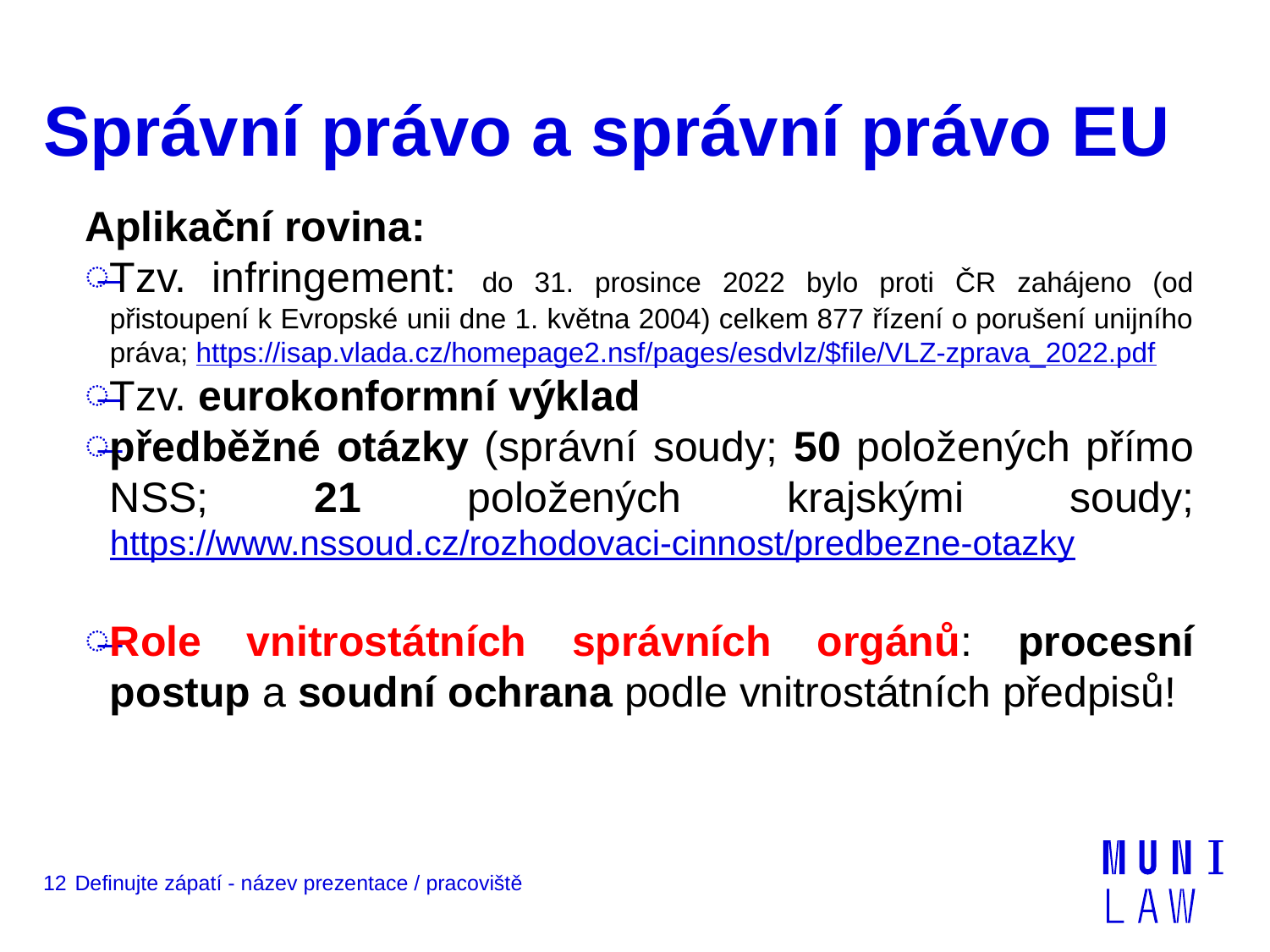

# Správní právo a správní právo EU
Aplikační rovina:
Tzv. infringement: do 31. prosince 2022 bylo proti ČR zahájeno (od přistoupení k Evropské unii dne 1. května 2004) celkem 877 řízení o porušení unijního práva; https://isap.vlada.cz/homepage2.nsf/pages/esdvlz/$file/VLZ-zprava_2022.pdf
Tzv. eurokonformní výklad
předběžné otázky (správní soudy; 50 položených přímo NSS; 21 položených krajskými soudy; https://www.nssoud.cz/rozhodovaci-cinnost/predbezne-otazky

Role vnitrostátních správních orgánů: procesní postup a soudní ochrana podle vnitrostátních předpisů!
12
Definujte zápatí - název prezentace / pracoviště